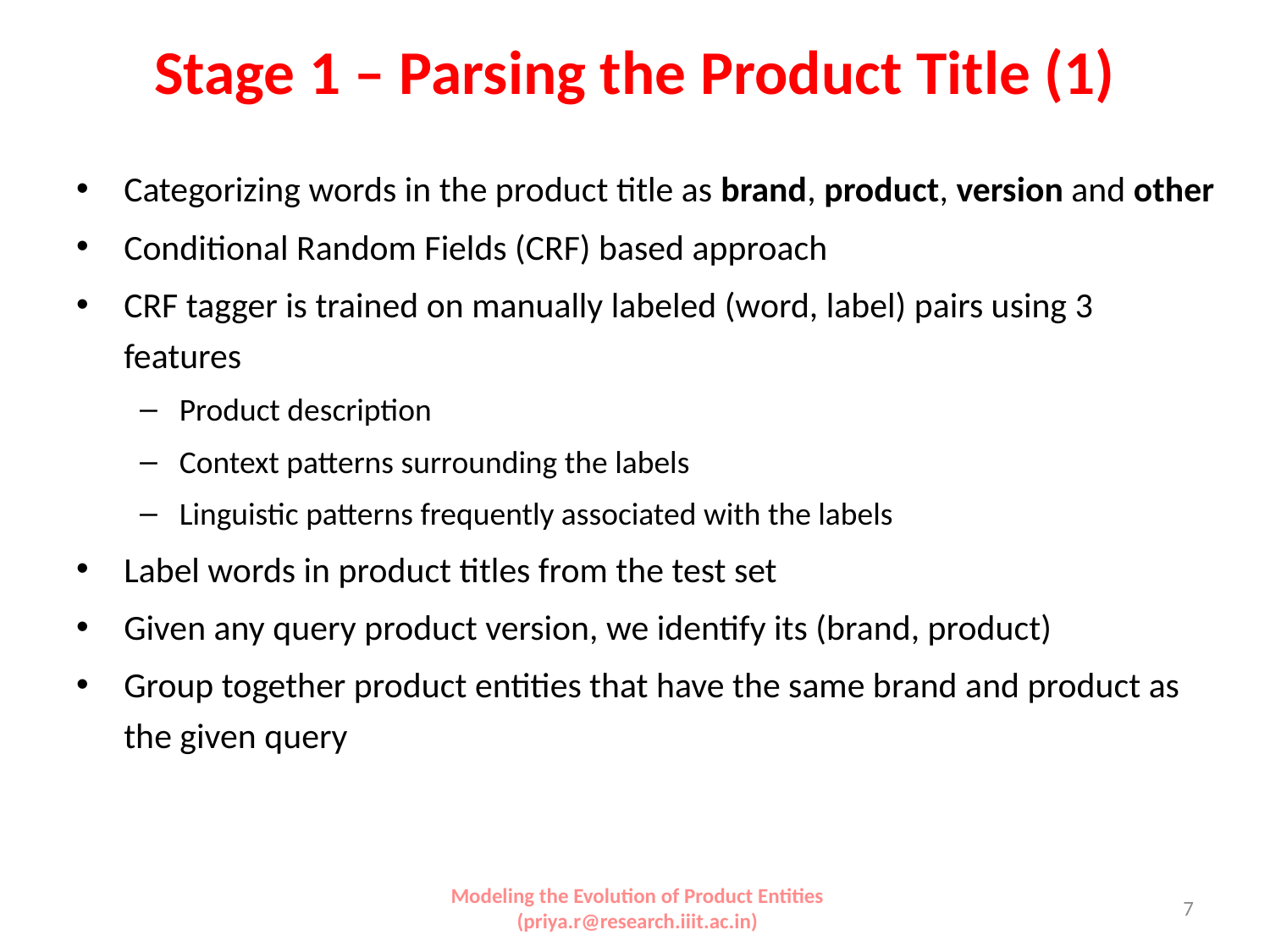

# Stage 1 – Parsing the Product Title (1)
Categorizing words in the product title as brand, product, version and other
Conditional Random Fields (CRF) based approach
CRF tagger is trained on manually labeled (word, label) pairs using 3 features
Product description
Context patterns surrounding the labels
Linguistic patterns frequently associated with the labels
Label words in product titles from the test set
Given any query product version, we identify its (brand, product)
Group together product entities that have the same brand and product as the given query

Modeling the Evolution of Product Entities (priya.r@research.iiit.ac.in)
7